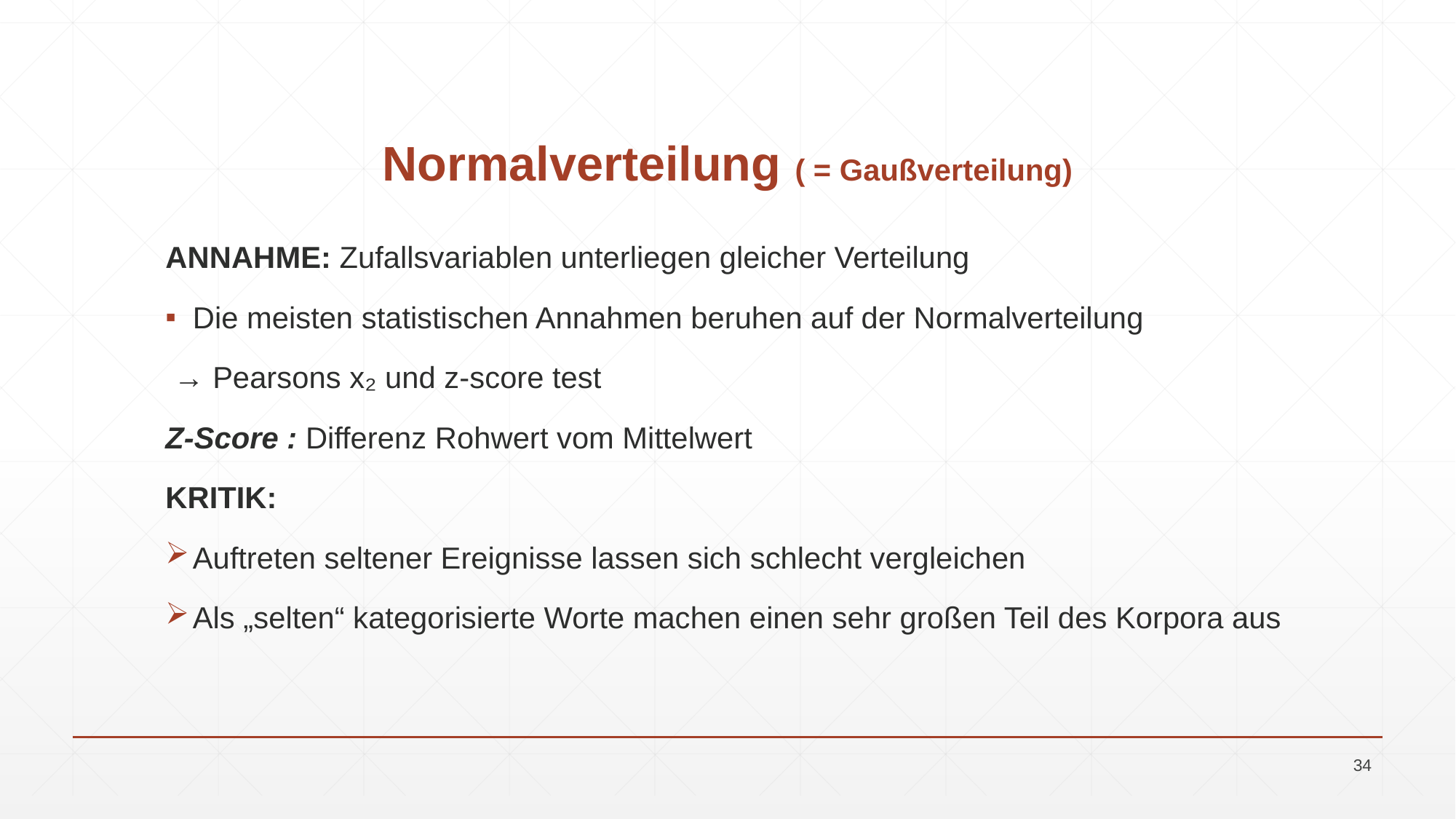

# Normalverteilung ( = Gaußverteilung)
ANNAHME: Zufallsvariablen unterliegen gleicher Verteilung
Die meisten statistischen Annahmen beruhen auf der Normalverteilung
 → Pearsons x₂ und z-score test
Z-Score : Differenz Rohwert vom Mittelwert
KRITIK:
Auftreten seltener Ereignisse lassen sich schlecht vergleichen
Als „selten“ kategorisierte Worte machen einen sehr großen Teil des Korpora aus

34